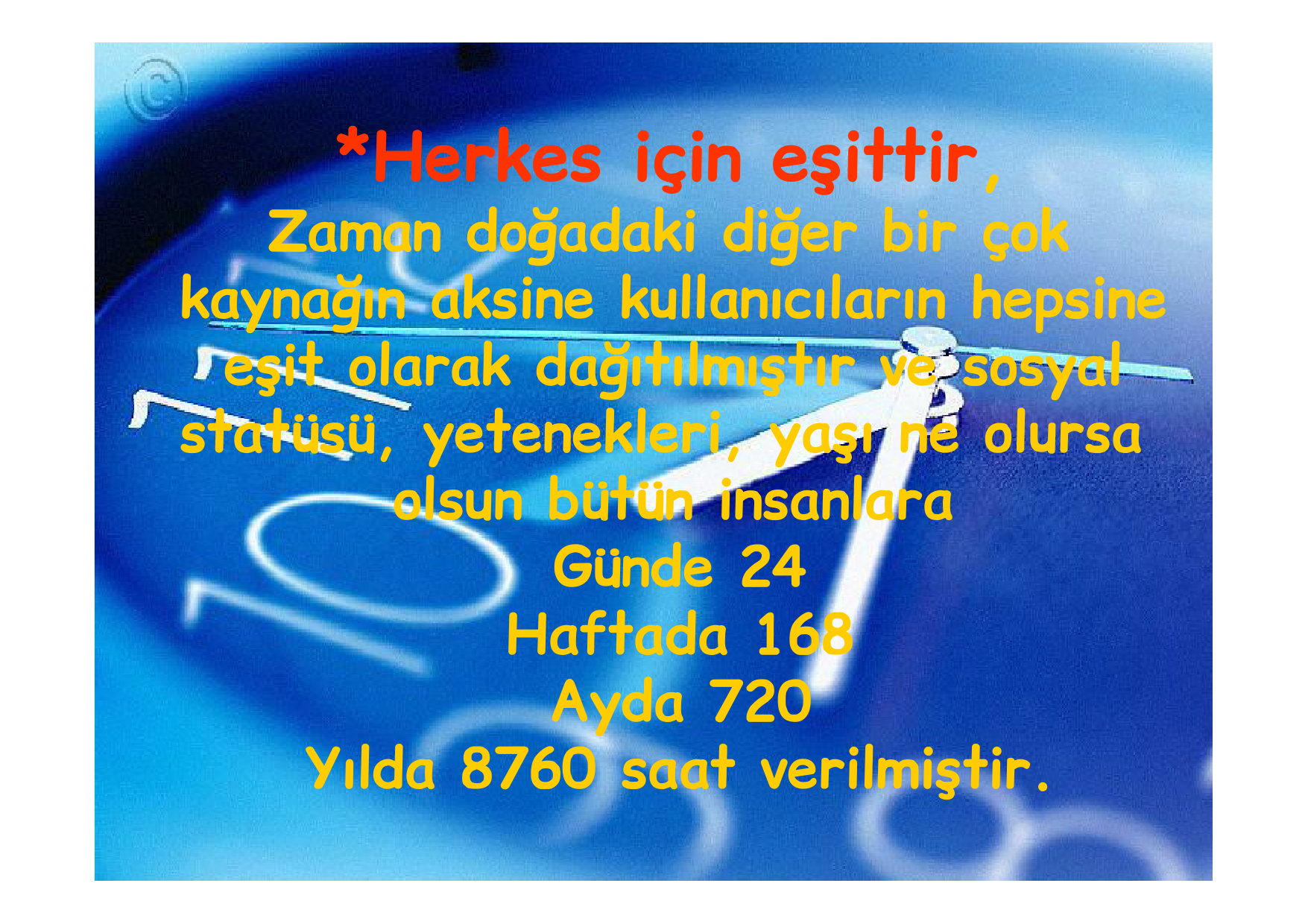

# *Herkes için eşittir,
Zaman doğadaki diğer bir çok  kaynağın aksine kullanıcıların hepsine  eşit olarak dağıtılmıştır ve sosyal  statüsü, yetenekleri, yaşı ne olursa  olsun bütün insanlara
Günde 24
Haftada 168
Ayda 720
Yılda 8760 saat verilmiştir.